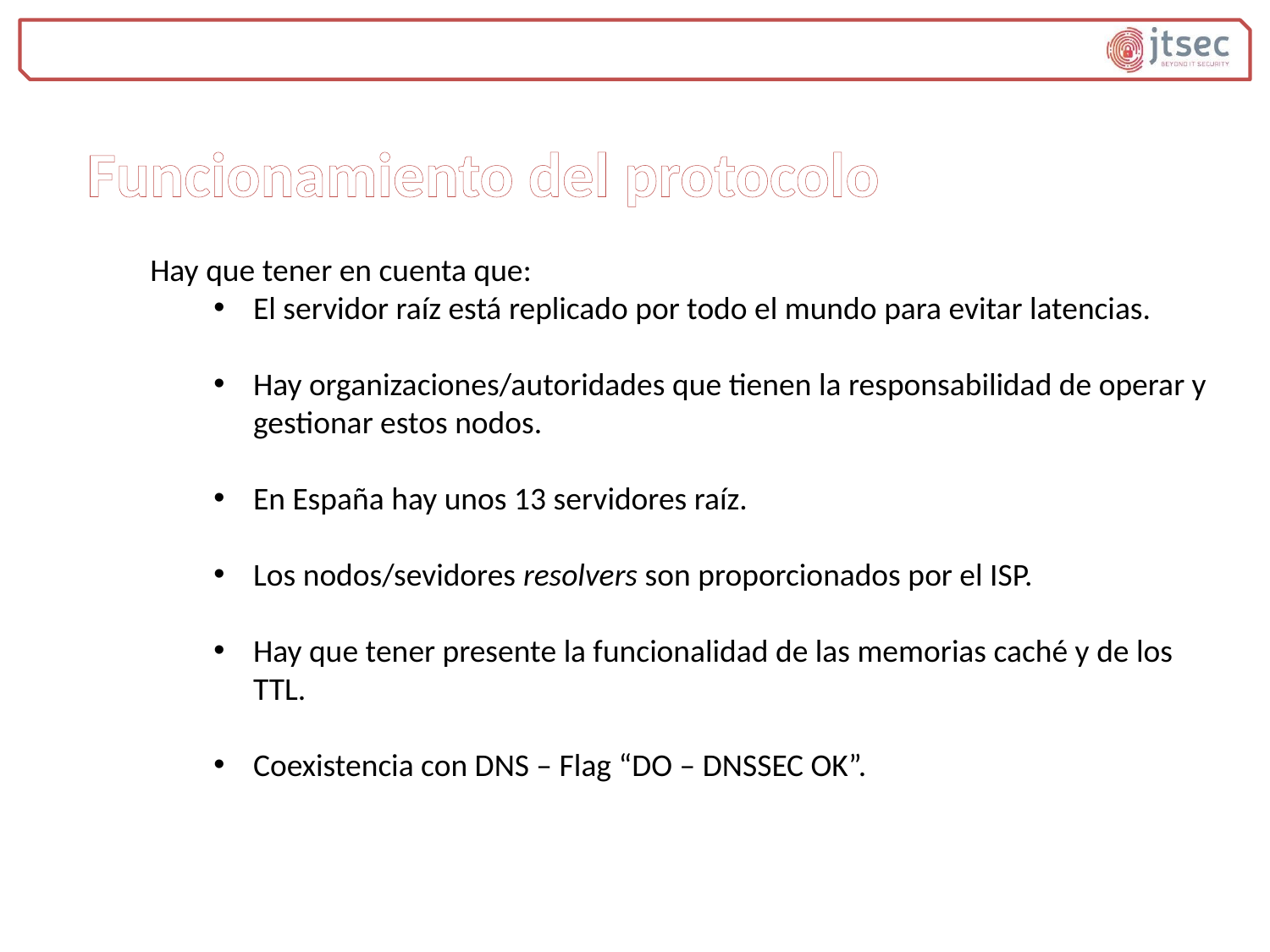

Funcionamiento del protocolo
Hay que tener en cuenta que:
El servidor raíz está replicado por todo el mundo para evitar latencias.

Hay organizaciones/autoridades que tienen la responsabilidad de operar y gestionar estos nodos.

En España hay unos 13 servidores raíz.

Los nodos/sevidores resolvers son proporcionados por el ISP.

Hay que tener presente la funcionalidad de las memorias caché y de los TTL.

Coexistencia con DNS – Flag “DO – DNSSEC OK”.